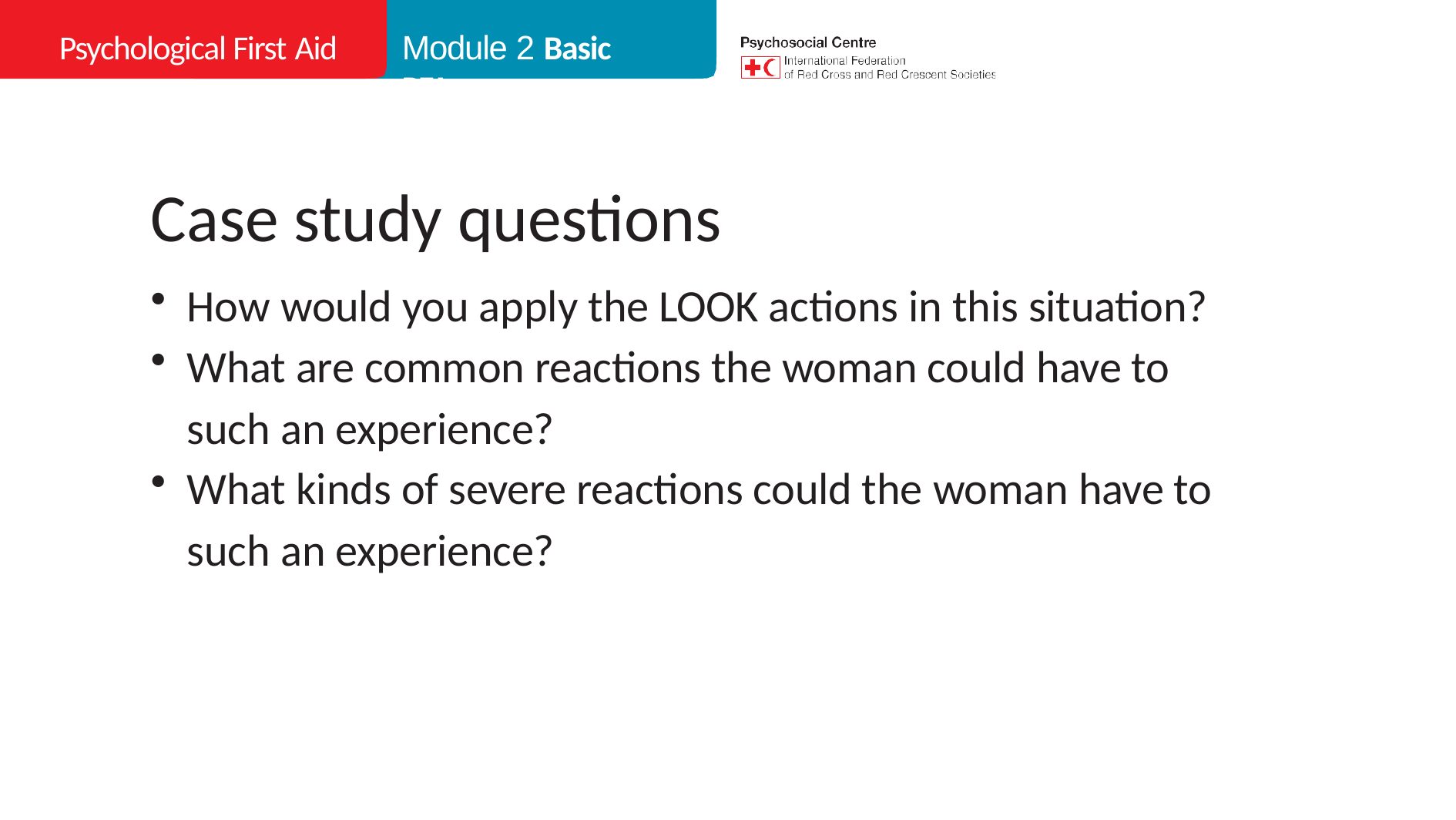

Psychological First Aid
Module 2 Basic PFA

# Case study questions
How would you apply the LOOK actions in this situation?
What are common reactions the woman could have to  such an experience?
What kinds of severe reactions could the woman have to  such an experience?